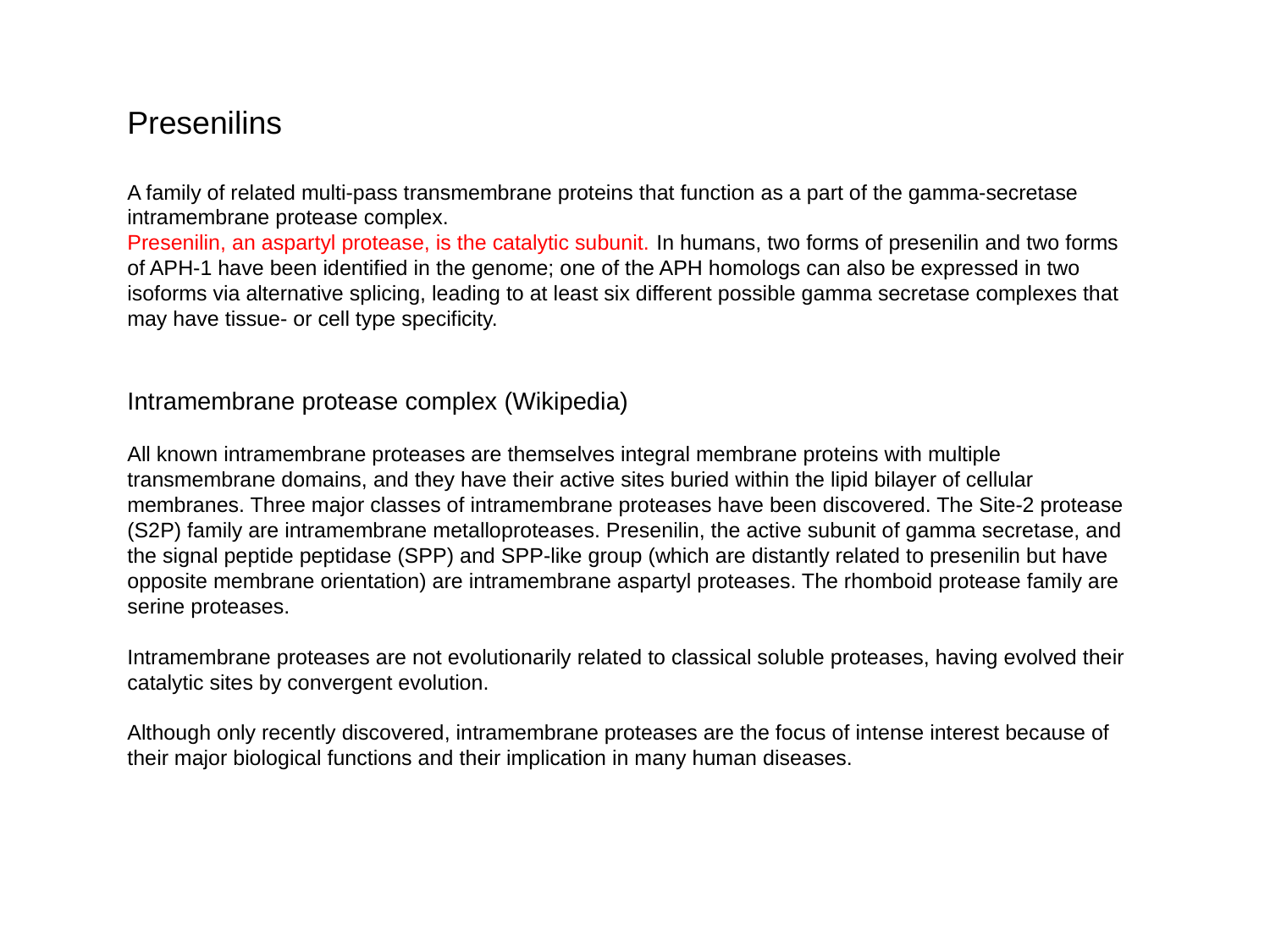

Presenilins

A family of related multi-pass transmembrane proteins that function as a part of the gamma-secretase intramembrane protease complex.
Presenilin, an aspartyl protease, is the catalytic subunit. In humans, two forms of presenilin and two forms of APH-1 have been identified in the genome; one of the APH homologs can also be expressed in two isoforms via alternative splicing, leading to at least six different possible gamma secretase complexes that may have tissue- or cell type specificity.

Intramembrane protease complex (Wikipedia)

All known intramembrane proteases are themselves integral membrane proteins with multiple transmembrane domains, and they have their active sites buried within the lipid bilayer of cellular membranes. Three major classes of intramembrane proteases have been discovered. The Site-2 protease (S2P) family are intramembrane metalloproteases. Presenilin, the active subunit of gamma secretase, and the signal peptide peptidase (SPP) and SPP-like group (which are distantly related to presenilin but have opposite membrane orientation) are intramembrane aspartyl proteases. The rhomboid protease family are serine proteases.

Intramembrane proteases are not evolutionarily related to classical soluble proteases, having evolved their catalytic sites by convergent evolution.

Although only recently discovered, intramembrane proteases are the focus of intense interest because of their major biological functions and their implication in many human diseases.